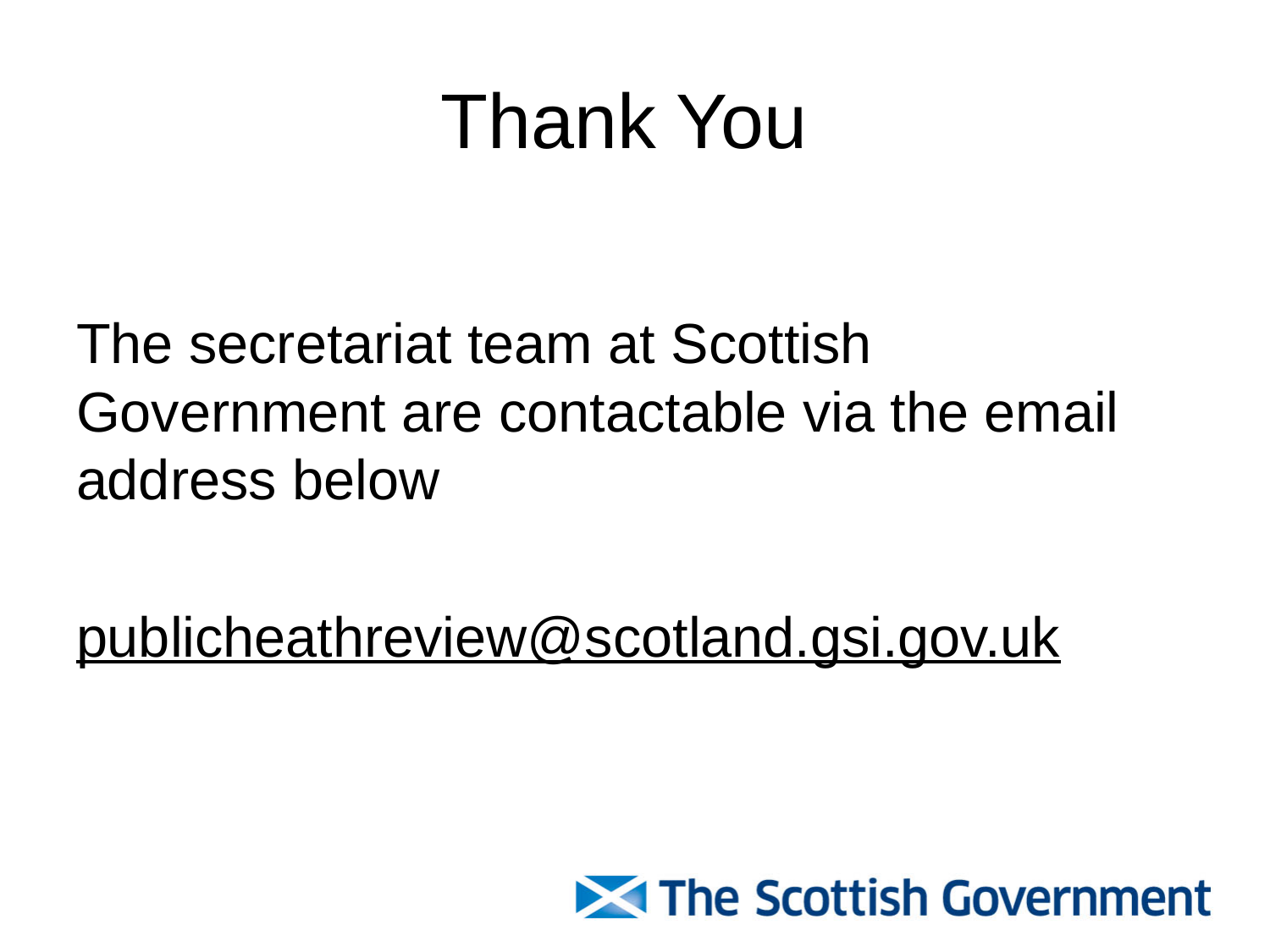

# Thank You

The secretariat team at Scottish Government are contactable via the email address below

publicheathreview@scotland.gsi.gov.uk